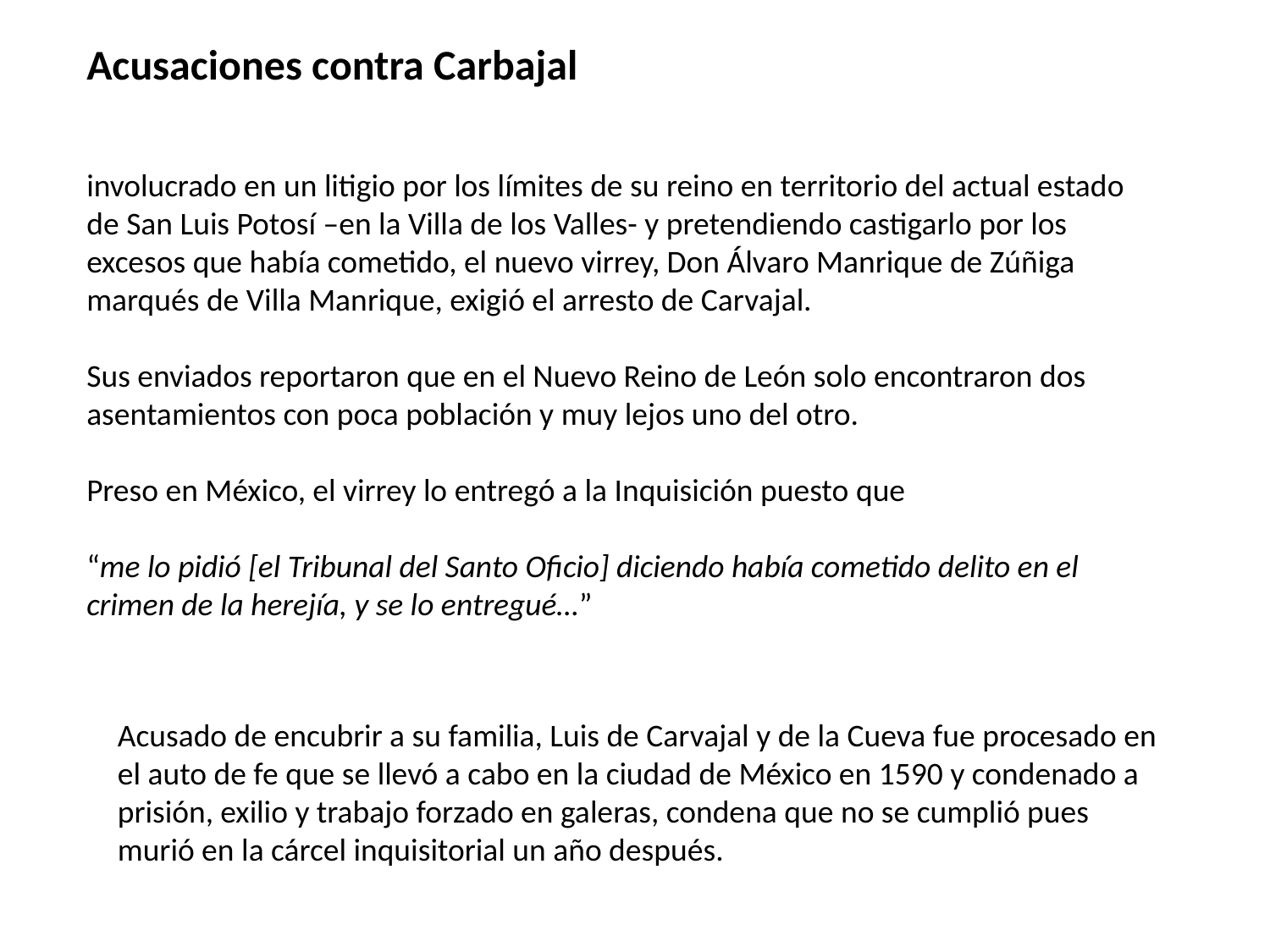

Acusaciones contra Carbajal

involucrado en un litigio por los límites de su reino en territorio del actual estado de San Luis Potosí –en la Villa de los Valles- y pretendiendo castigarlo por los excesos que había cometido, el nuevo virrey, Don Álvaro Manrique de Zúñiga marqués de Villa Manrique, exigió el arresto de Carvajal.

Sus enviados reportaron que en el Nuevo Reino de León solo encontraron dos asentamientos con poca población y muy lejos uno del otro.

Preso en México, el virrey lo entregó a la Inquisición puesto que

“me lo pidió [el Tribunal del Santo Oficio] diciendo había cometido delito en el crimen de la herejía, y se lo entregué…”
Acusado de encubrir a su familia, Luis de Carvajal y de la Cueva fue procesado en el auto de fe que se llevó a cabo en la ciudad de México en 1590 y condenado a prisión, exilio y trabajo forzado en galeras, condena que no se cumplió pues murió en la cárcel inquisitorial un año después.